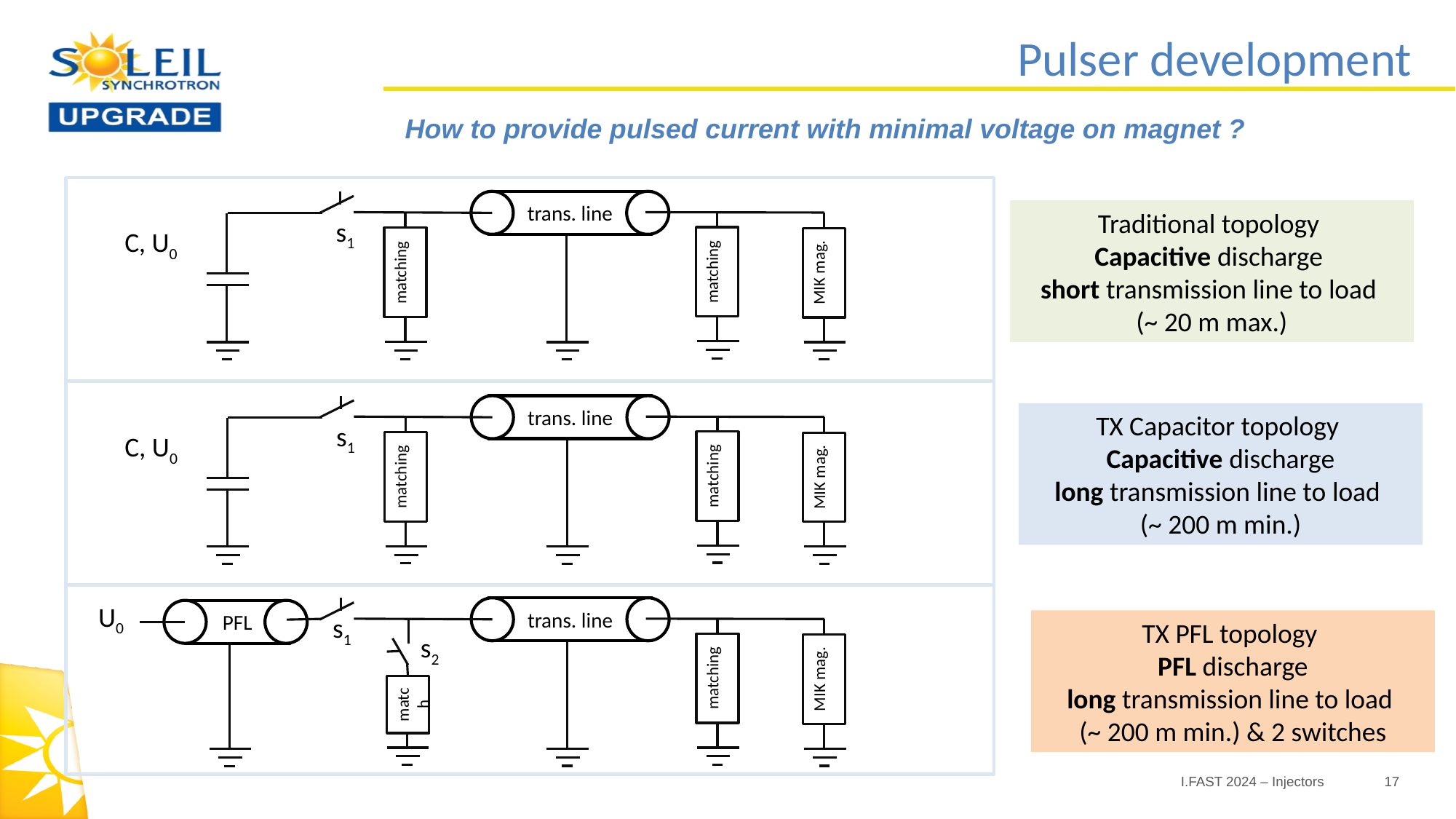

# Pulser development
How to provide pulsed current with minimal voltage on magnet ?

trans. line

s1
matching
matching
MIK mag.
C, U0
Traditional topology
Capacitive discharge
short transmission line to load
(~ 20 m max.)

trans. line

s1
matching
matching
MIK mag.
C, U0
TX Capacitor topology
Capacitive discharge
long transmission line to load
(~ 200 m min.)

U0

trans. line

PFL

s1
TX PFL topology
PFL discharge
long transmission line to load
(~ 200 m min.) & 2 switches
matching
MIK mag.
s2
match